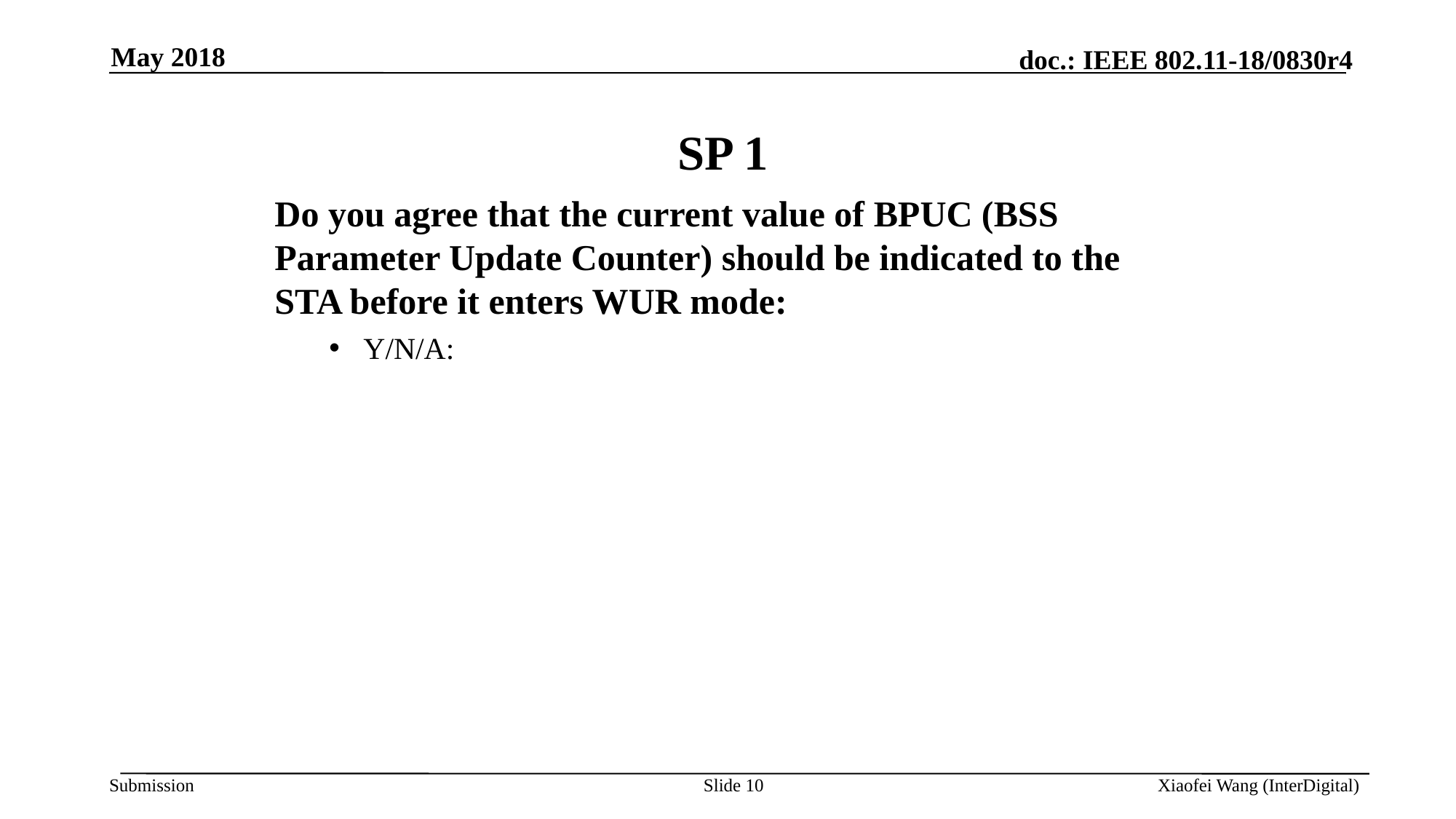

May 2018
# SP 1
Do you agree that the current value of BPUC (BSS Parameter Update Counter) should be indicated to the STA before it enters WUR mode:
Y/N/A:
Slide 10
Xiaofei Wang (InterDigital)